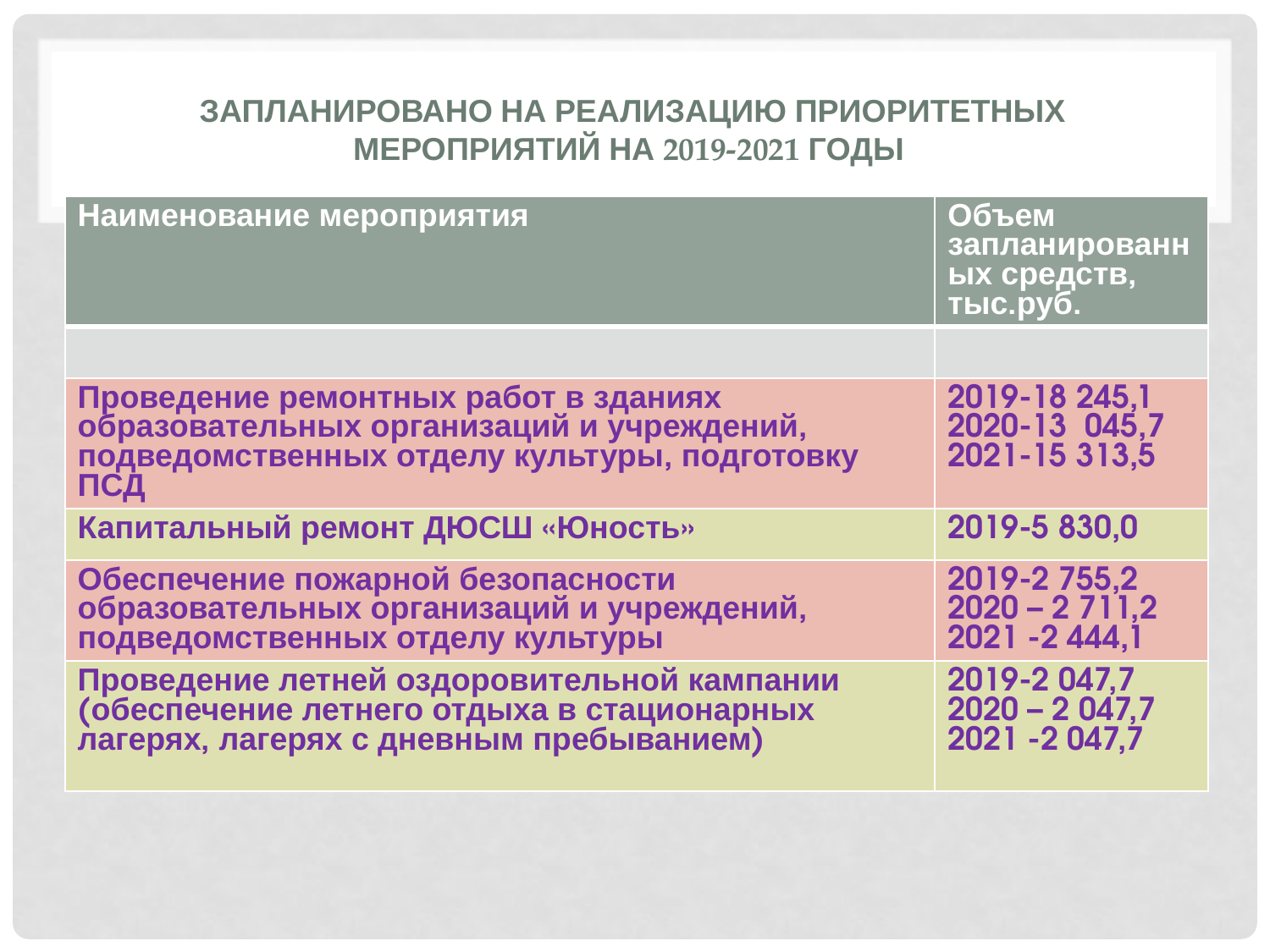

# Запланировано на реализацию приоритетных мероприятий на 2019-2021 годы
| Наименование мероприятия | Объем запланированных средств, тыс.руб. |
| --- | --- |
|  |  |
| Проведение ремонтных работ в зданиях образовательных организаций и учреждений, подведомственных отделу культуры, подготовку ПСД | 2019-18 245,1 2020-13 045,7 2021-15 313,5 |
| Капитальный ремонт ДЮСШ «Юность» | 2019-5 830,0 |
| Обеспечение пожарной безопасности образовательных организаций и учреждений, подведомственных отделу культуры | 2019-2 755,2 2020 – 2 711,2 2021 -2 444,1 |
| Проведение летней оздоровительной кампании (обеспечение летнего отдыха в стационарных лагерях, лагерях с дневным пребыванием) | 2019-2 047,7 2020 – 2 047,7 2021 -2 047,7 |